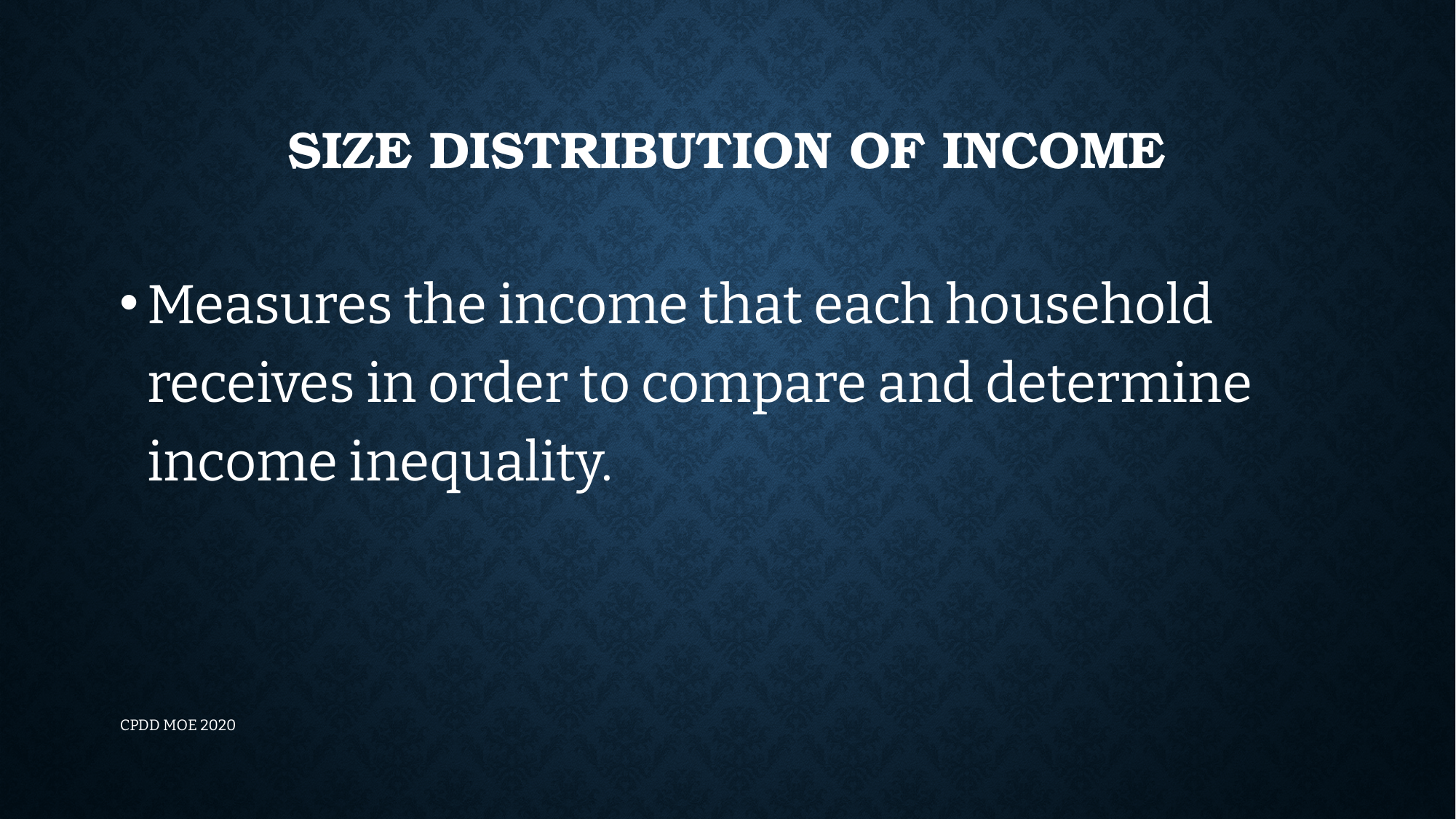

# Size distribution of income
Measures the income that each household receives in order to compare and determine income inequality.
CPDD MOE 2020